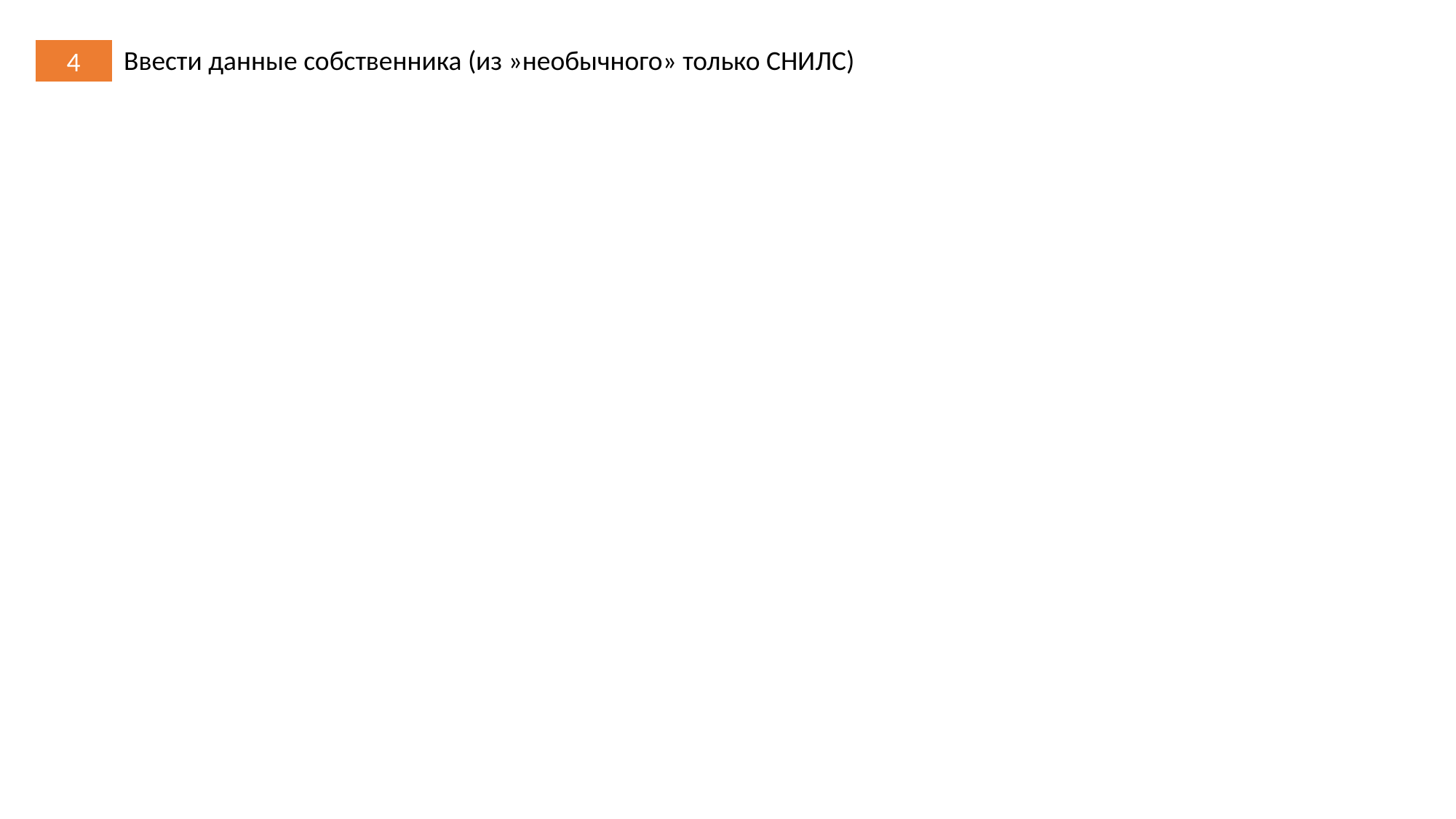

Ввести данные собственника (из »необычного» только СНИЛС)
4